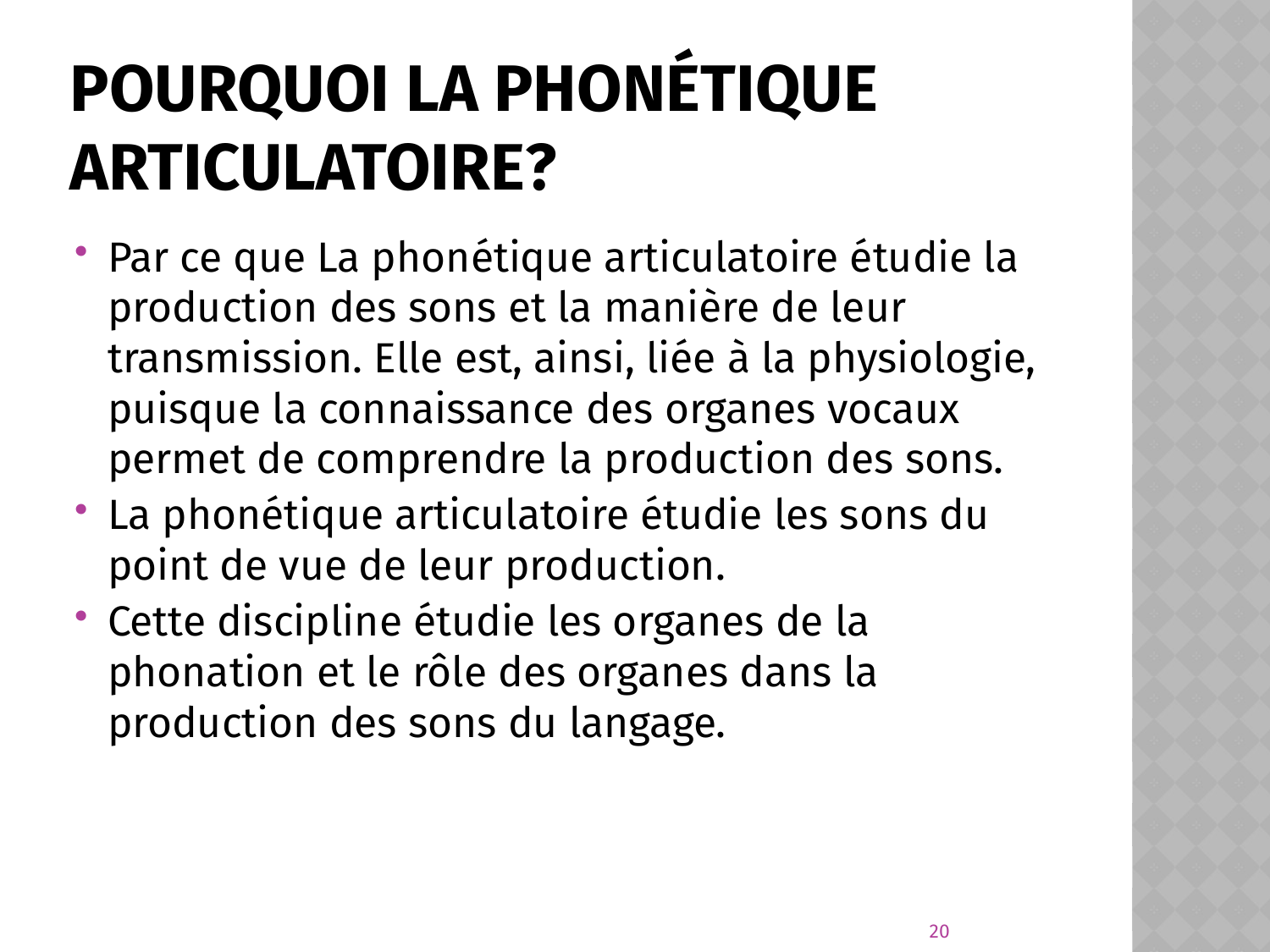

# Pourquoi la phonétique articulatoire?
Par ce que La phonétique articulatoire étudie la production des sons et la manière de leur transmission. Elle est, ainsi, liée à la physiologie, puisque la connaissance des organes vocaux permet de comprendre la production des sons.
La phonétique articulatoire étudie les sons du point de vue de leur production.
Cette discipline étudie les organes de la phonation et le rôle des organes dans la production des sons du langage.

20